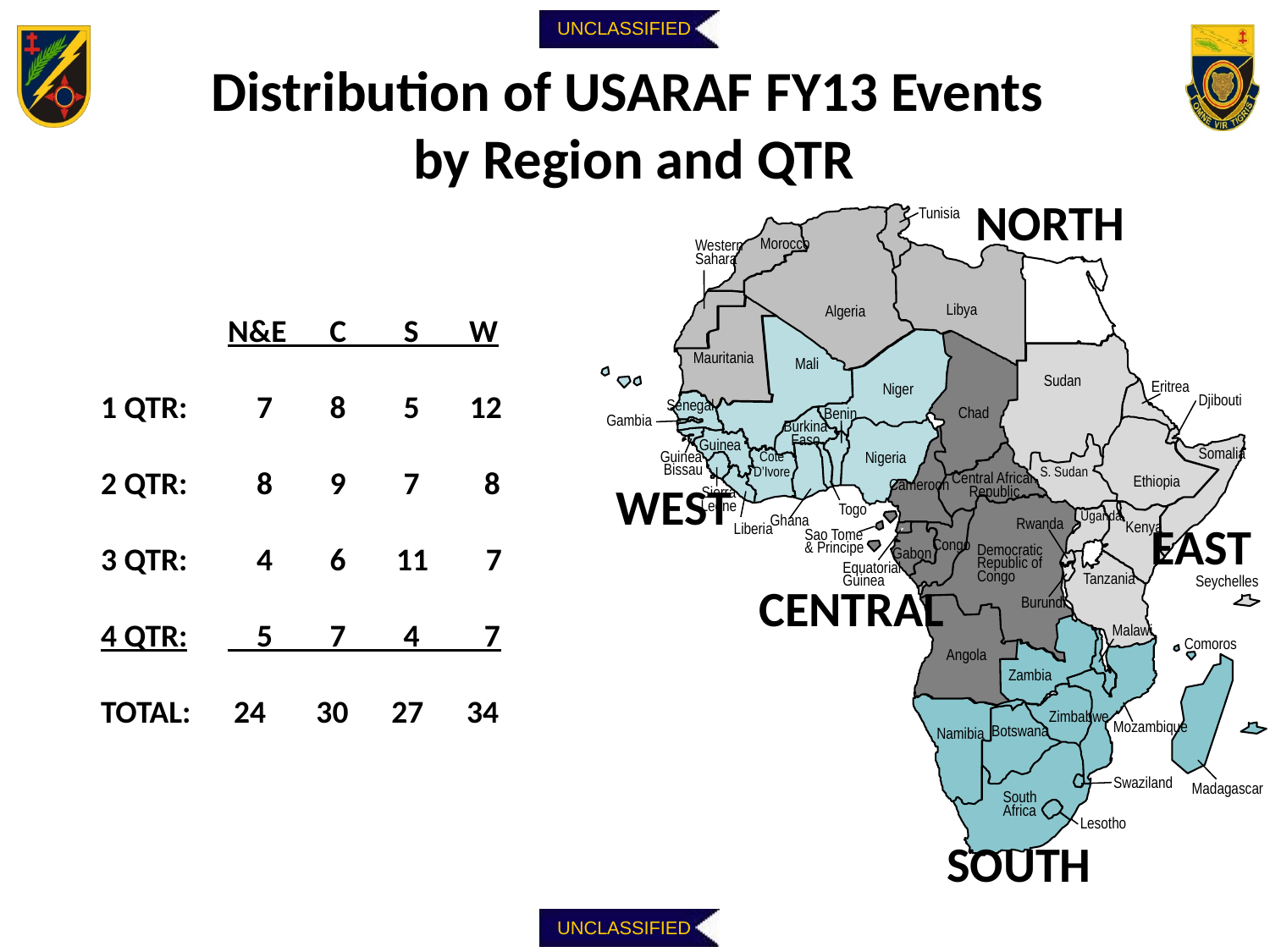

Distribution of USARAF FY13 Events
by Region and QTR
NORTH
Tunisia

Morocco
Western
Sahara

Libya
Algeria
	N&E      C        S       W

1 QTR:	    7        8        5       12

2 QTR:	    8        9        7         8

3 QTR:	    4        6       11        7

4 QTR:	    5        7        4         7

TOTAL:      24       30      27      34

Mauritania
Mali
Sudan
Eritrea
Niger
Djibouti

Senegal
Chad
Benin
Gambia

Burkina
Faso

Guinea

Somalia

Nigeria
Cote
D’Ivore
Guinea-
Bissau

S. Sudan

WEST
Ethiopia
Central African
Republic
Cameroon

Sierra
Leone

Togo
Uganda
EAST
Ghana
Rwanda
Kenya
Liberia

Sao Tome
& Principe

Congo
Gabon
Democratic
Republic of
Congo
Equatorial
Guinea
Tanzania
CENTRAL

Seychelles
Burundi

Malawi

Comoros
Angola
Zambia

Zimbabwe
Mozambique
Botswana
Namibia

Swaziland

Madagascar
South
Africa

Lesotho
SOUTH